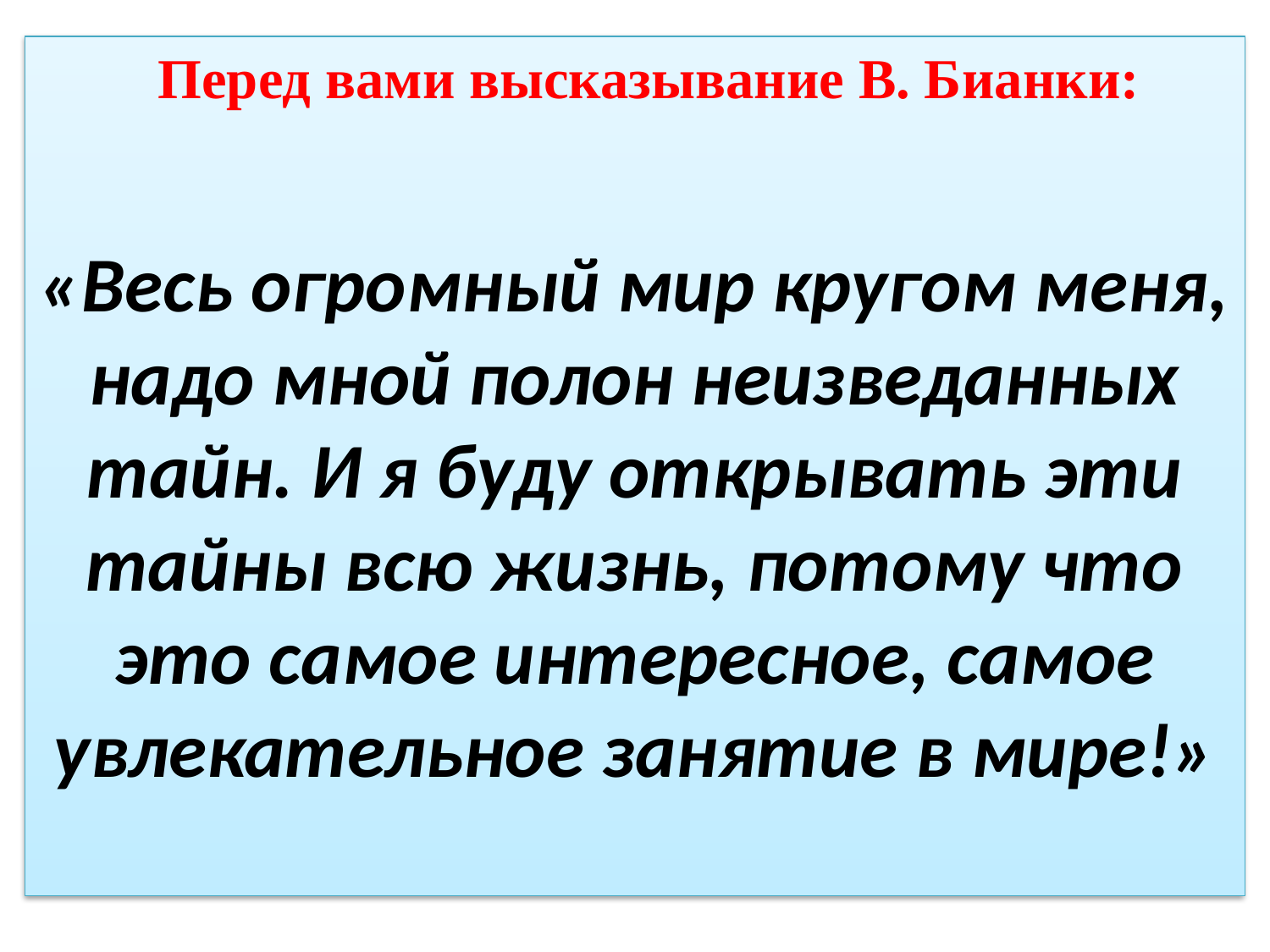

Перед вами высказывание В. Бианки:

«Весь огромный мир кругом меня, надо мной полон неизведанных тайн. И я буду открывать эти тайны всю жизнь, потому что это самое интересное, самое увлекательное занятие в мире!»